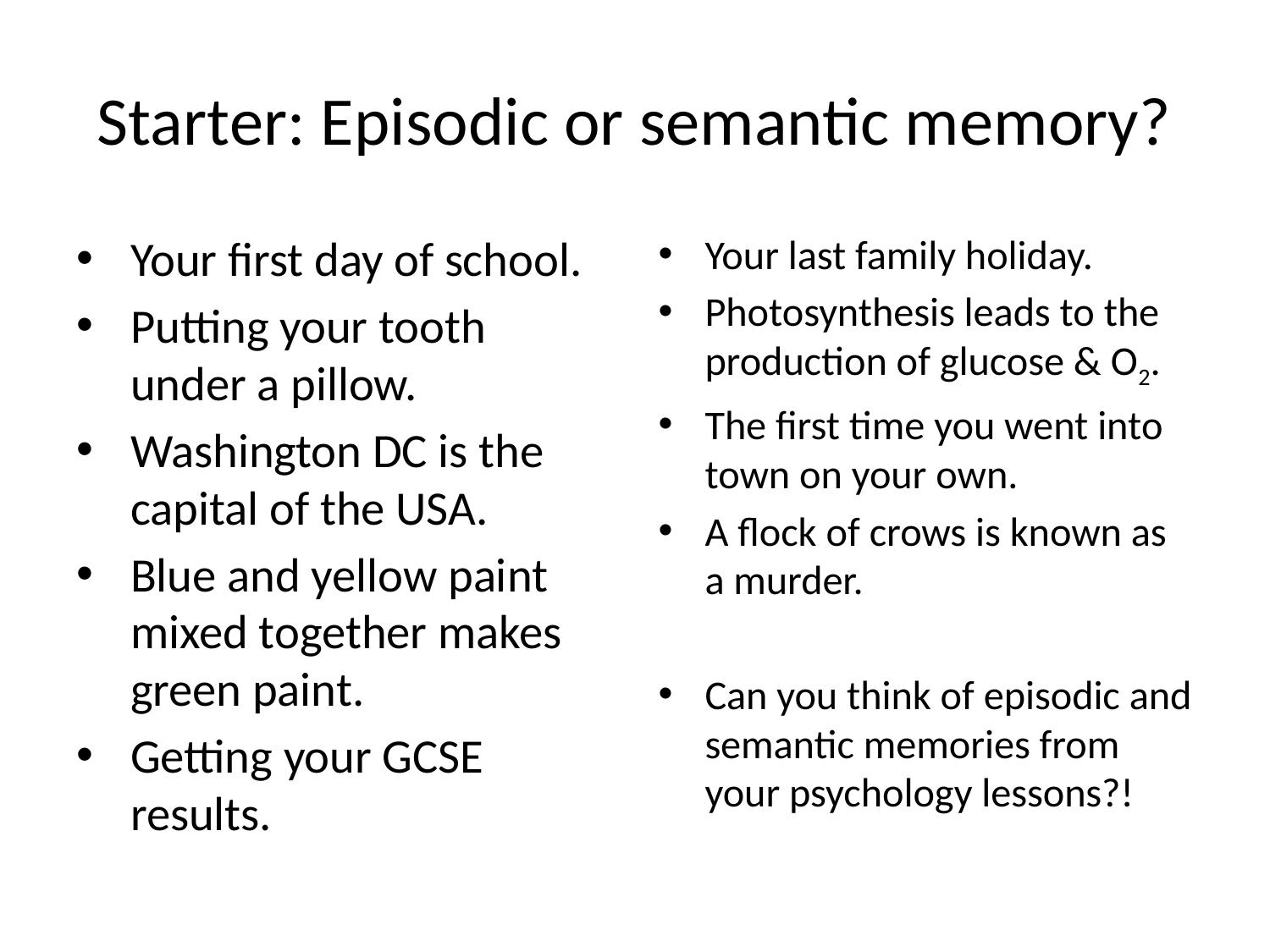

# Starter: Episodic or semantic memory?
Your first day of school.
Putting your tooth under a pillow.
Washington DC is the capital of the USA.
Blue and yellow paint mixed together makes green paint.
Getting your GCSE results.
Your last family holiday.
Photosynthesis leads to the production of glucose & O2.
The first time you went into town on your own.
A flock of crows is known as a murder.

Can you think of episodic and semantic memories from your psychology lessons?!